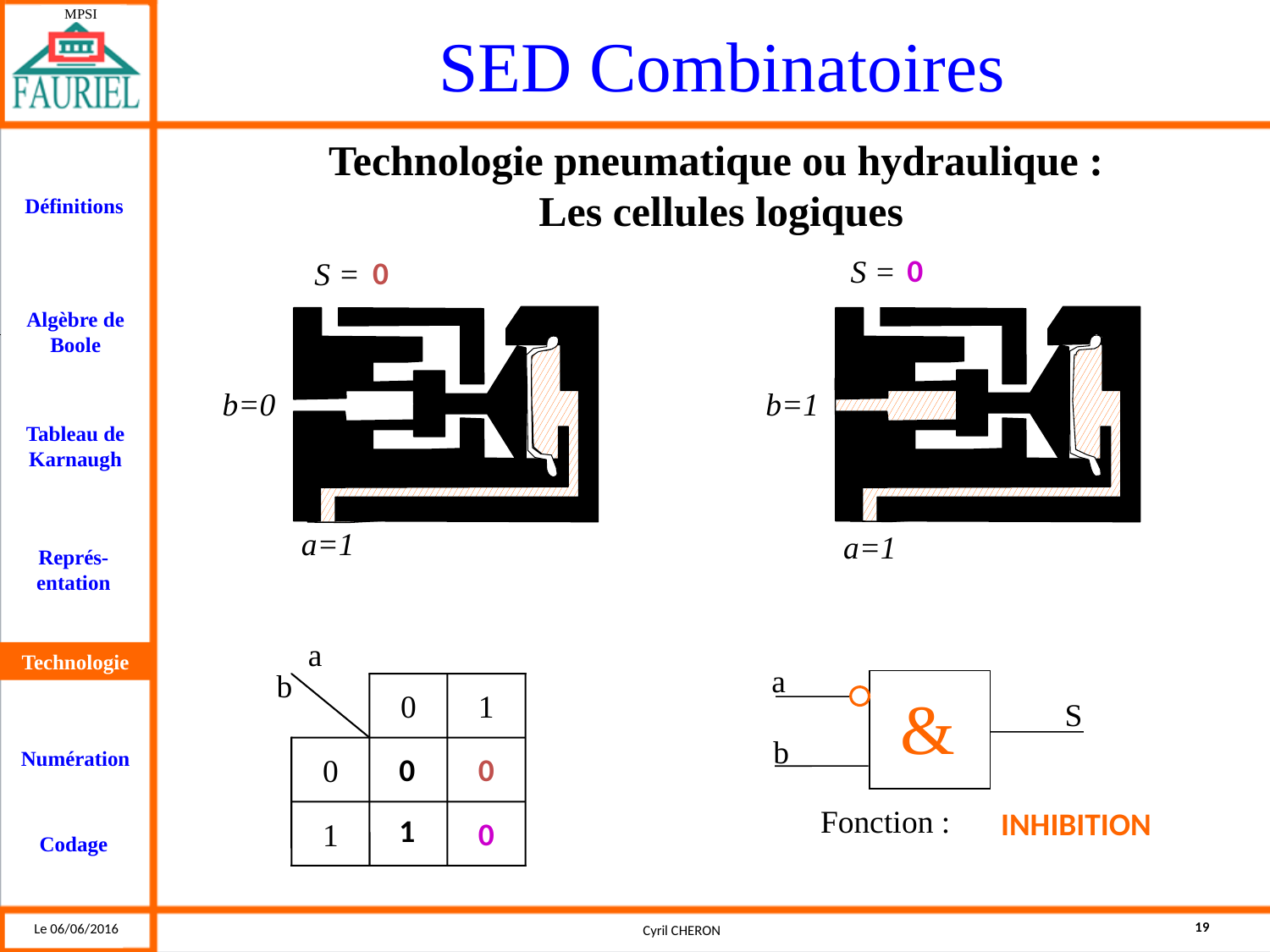

Technologie pneumatique ou hydraulique :
 Les cellules logiques
0
0
S =
0
0
S =

b=0
b=1

a=1
a=1
a
Technologie
a
b

0

1

0

1

&
INHIBITION

S
b
0

1
Fonction :